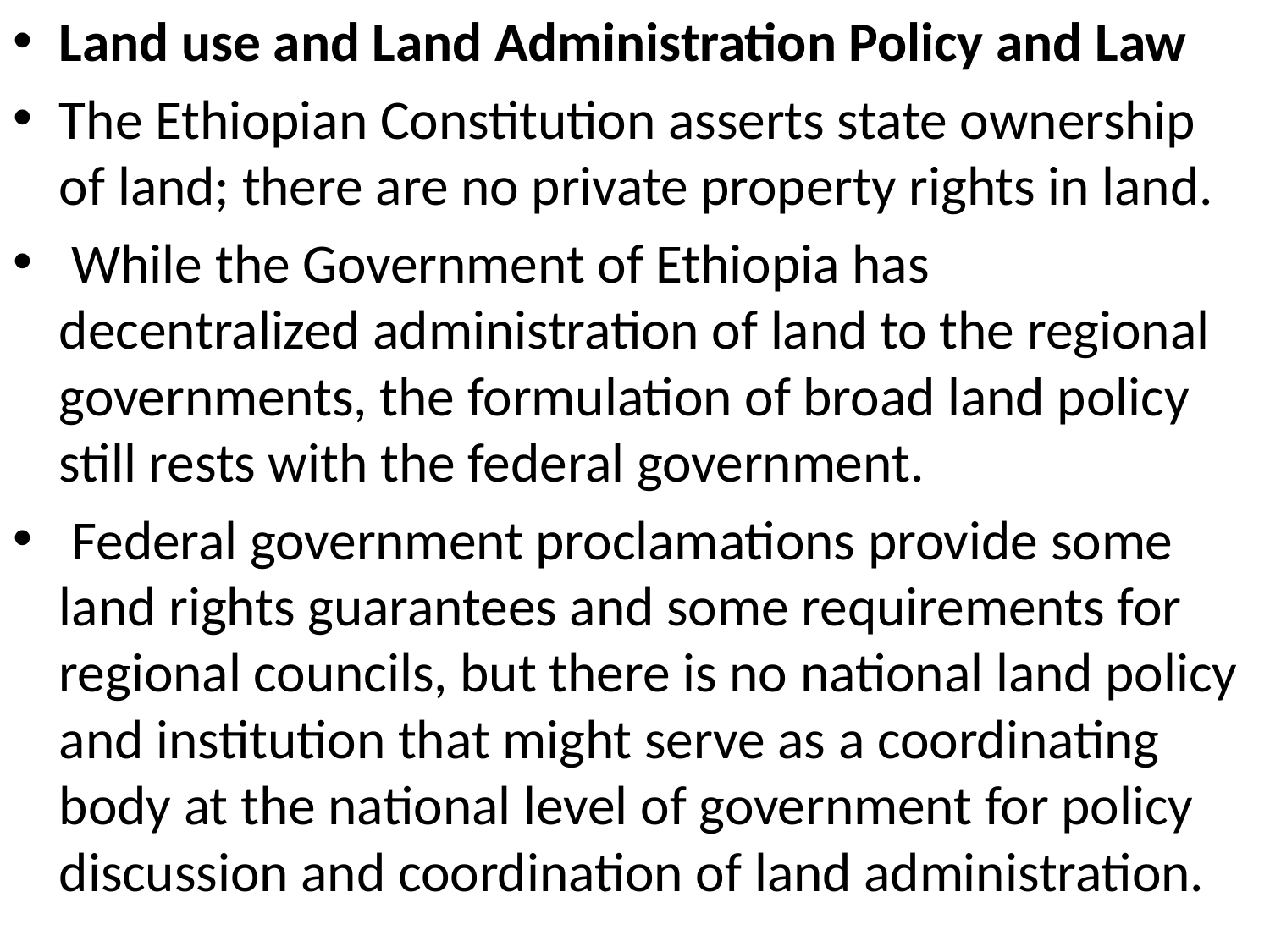

Land use and Land Administration Policy and Law
The Ethiopian Constitution asserts state ownership of land; there are no private property rights in land.
 While the Government of Ethiopia has decentralized administration of land to the regional governments, the formulation of broad land policy still rests with the federal government.
 Federal government proclamations provide some land rights guarantees and some requirements for regional councils, but there is no national land policy and institution that might serve as a coordinating body at the national level of government for policy discussion and coordination of land administration.

#